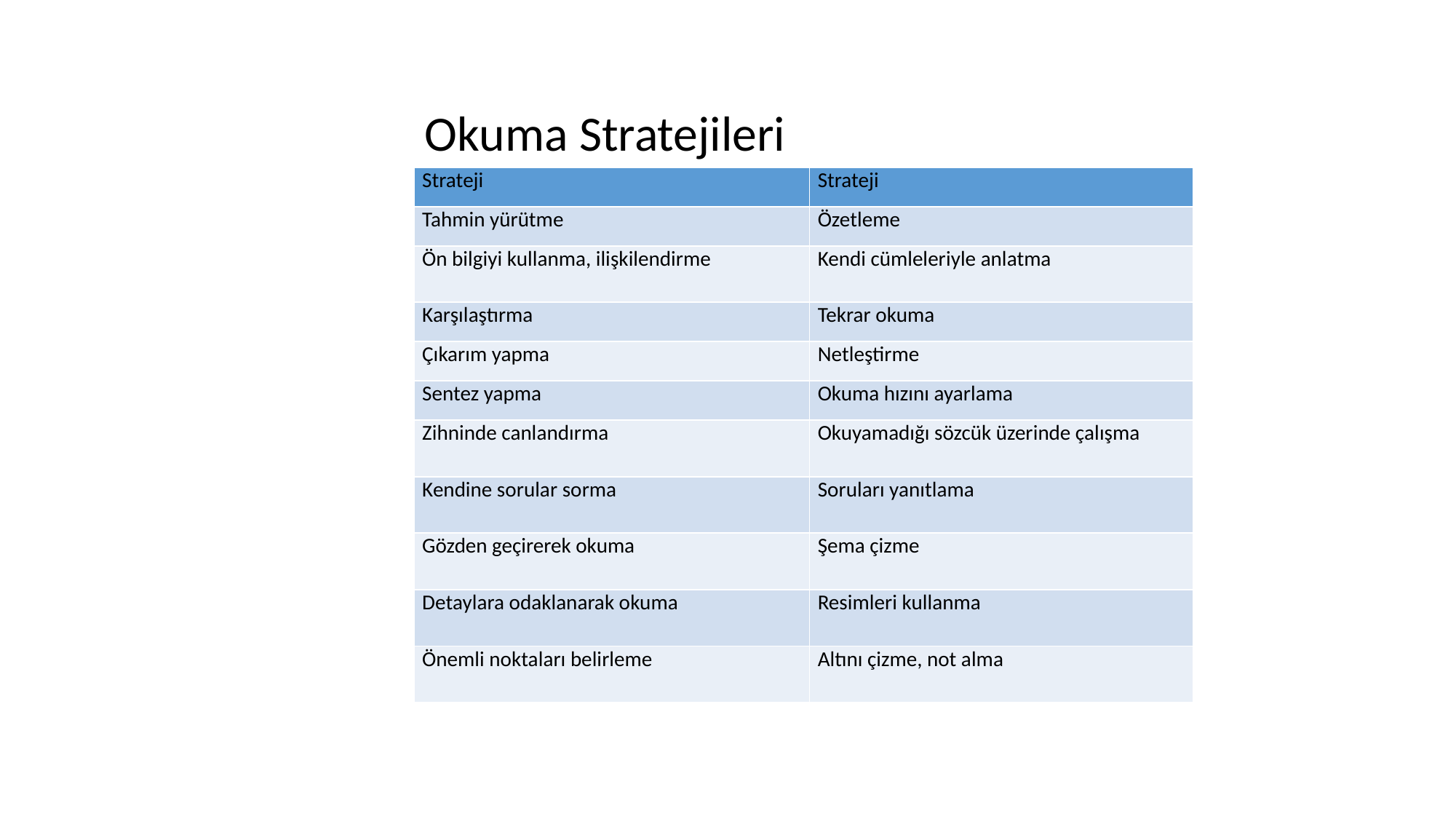

# Okuma Stratejileri
| Strateji | Strateji |
| --- | --- |
| Tahmin yürütme | Özetleme |
| Ön bilgiyi kullanma, ilişkilendirme | Kendi cümleleriyle anlatma |
| Karşılaştırma | Tekrar okuma |
| Çıkarım yapma | Netleştirme |
| Sentez yapma | Okuma hızını ayarlama |
| Zihninde canlandırma | Okuyamadığı sözcük üzerinde çalışma |
| Kendine sorular sorma | Soruları yanıtlama |
| Gözden geçirerek okuma | Şema çizme |
| Detaylara odaklanarak okuma | Resimleri kullanma |
| Önemli noktaları belirleme | Altını çizme, not alma |